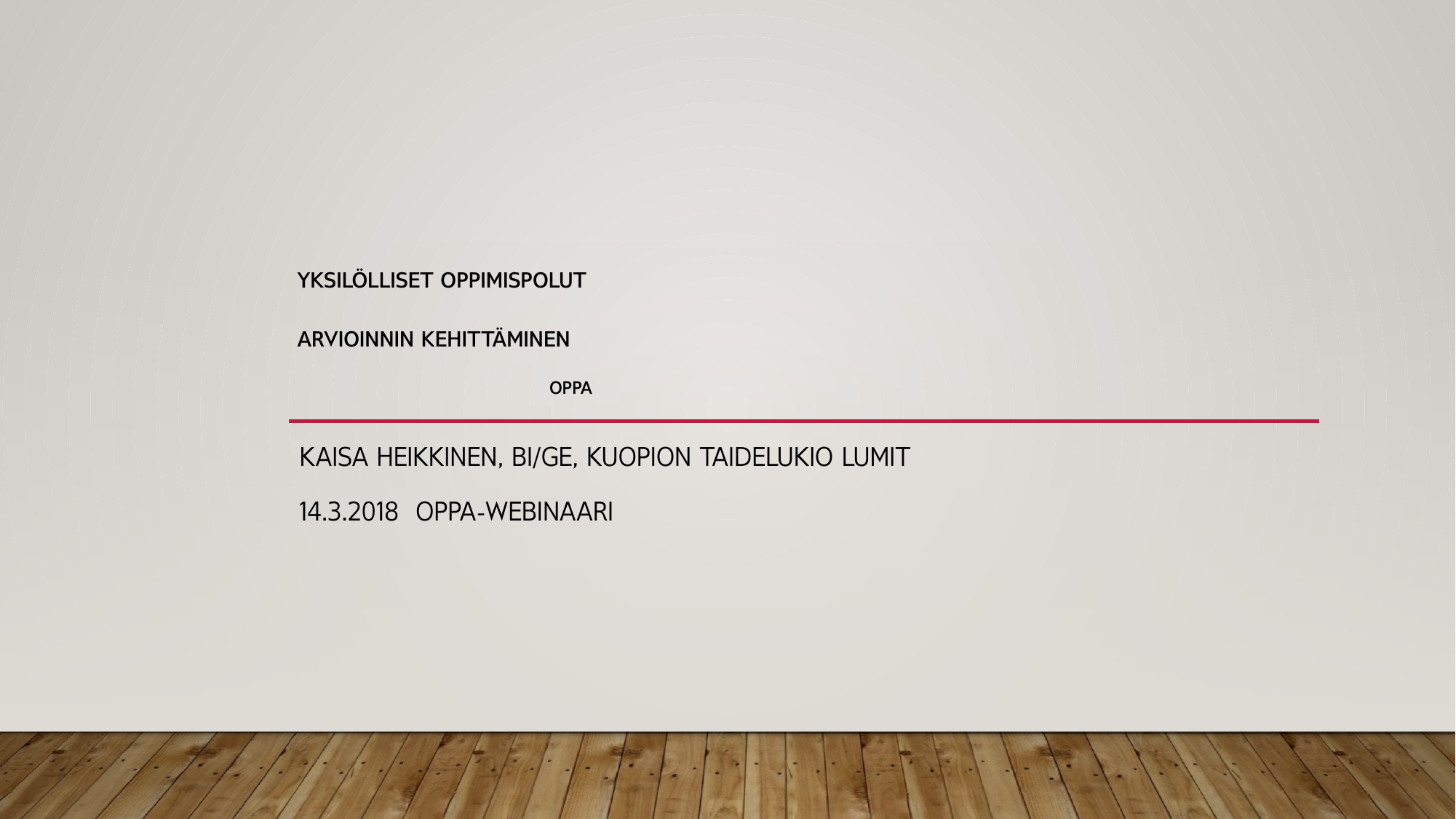

# Yksilölliset oppimispolut Arvioinnin kehittäminen                                                		oppa
Kaisa Heikkinen, BI/GE, kuopion taidelukio Lumit
14.3.2018  OPPA-WEBINAARI